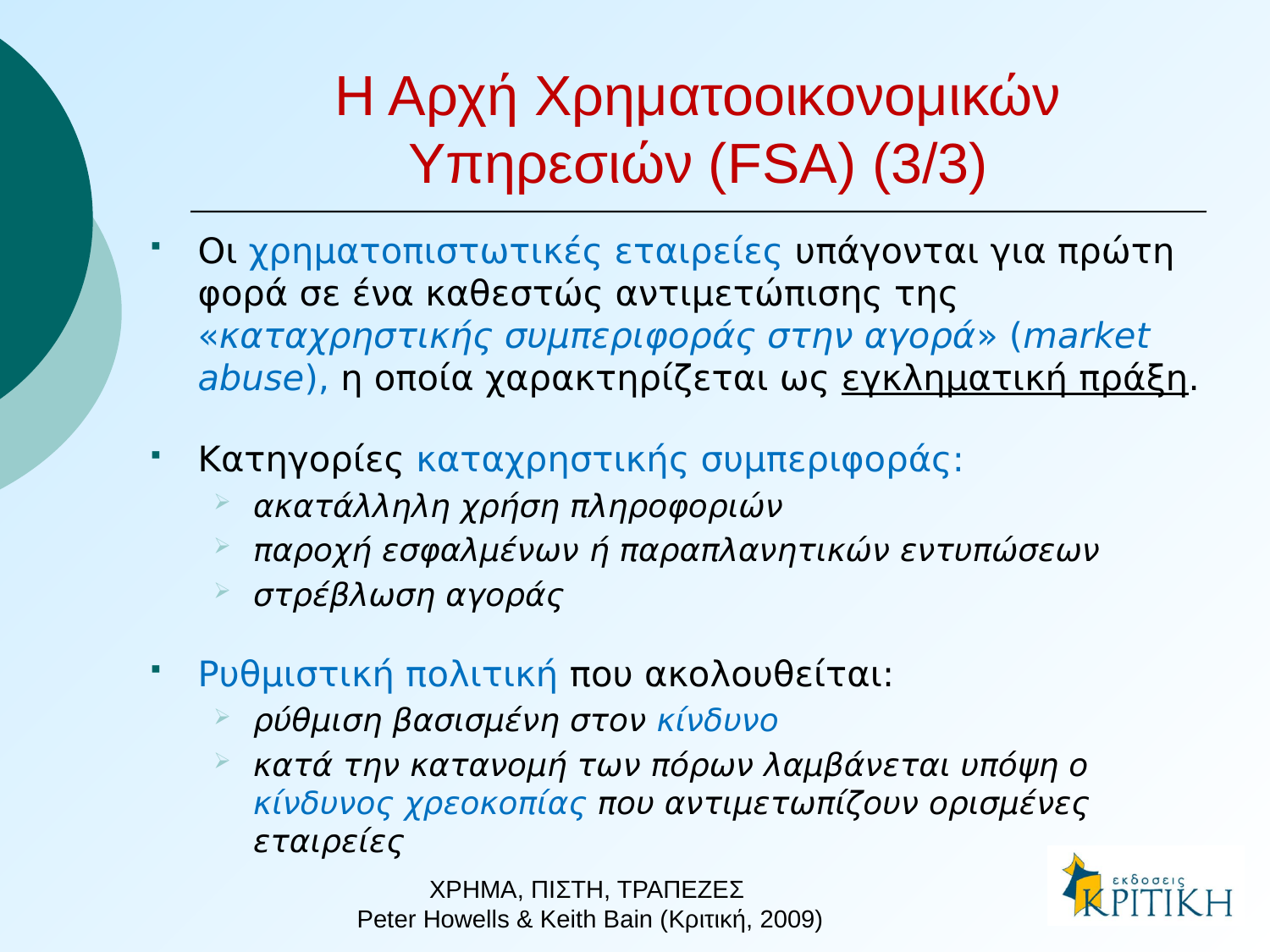

# Η Αρχή Χρηματοοικονομικών Υπηρεσιών (FSA) (3/3)
Οι χρηματοπιστωτικές εταιρείες υπάγονται για πρώτη φορά σε ένα καθεστώς αντιμετώπισης της «καταχρηστικής συμπεριφοράς στην αγορά» (market abuse), η οποία χαρακτηρίζεται ως εγκληματική πράξη.

Κατηγορίες καταχρηστικής συμπεριφοράς:
ακατάλληλη χρήση πληροφοριών
παροχή εσφαλμένων ή παραπλανητικών εντυπώσεων
στρέβλωση αγοράς

Ρυθμιστική πολιτική που ακολουθείται:
ρύθμιση βασισμένη στον κίνδυνο
κατά την κατανομή των πόρων λαμβάνεται υπόψη ο κίνδυνος χρεοκοπίας που αντιμετωπίζουν ορισμένες εταιρείες